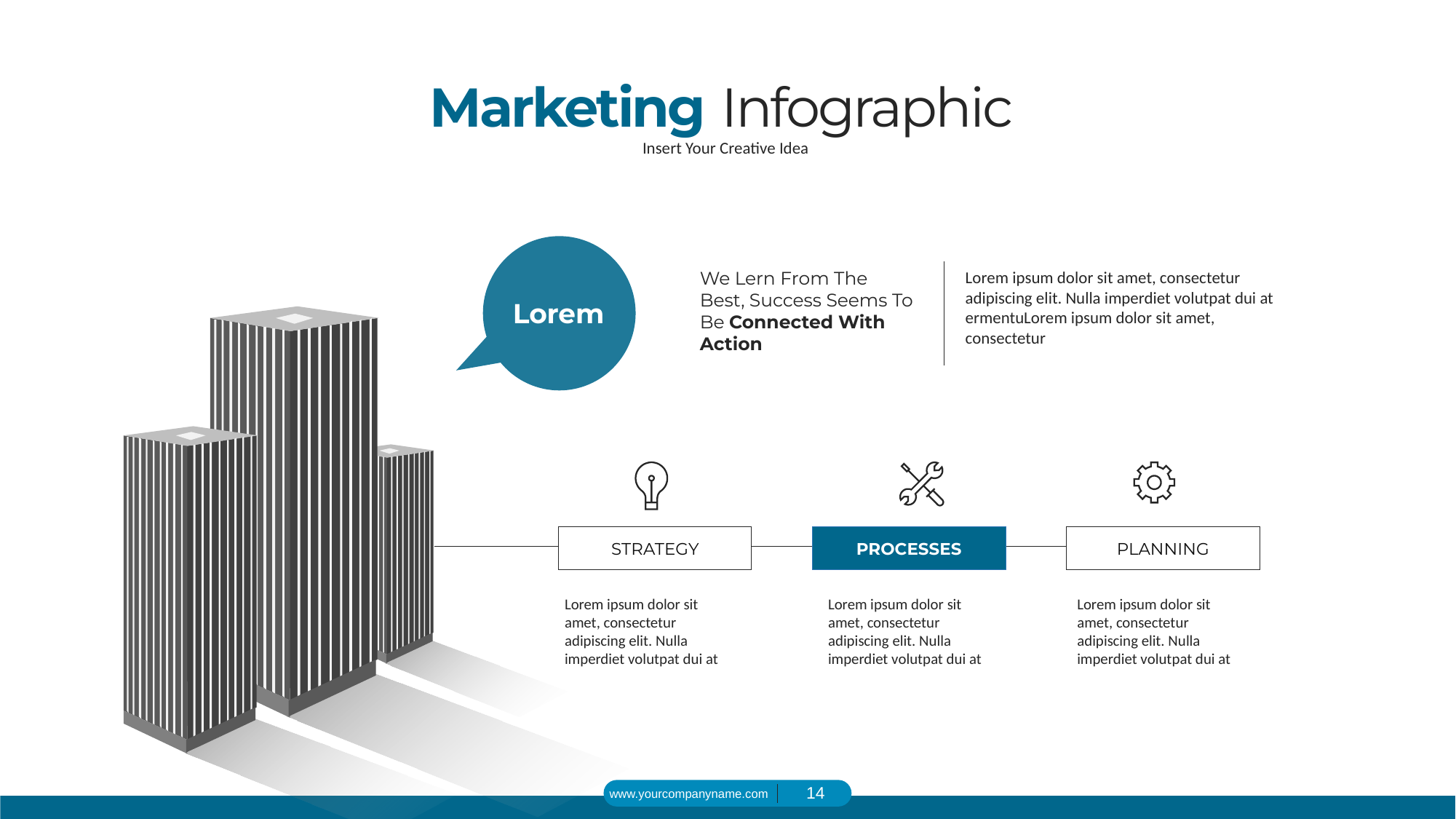

Marketing Infographic
Insert Your Creative Idea

We Lern From The Best, Success Seems To Be Connected With Action
Lorem ipsum dolor sit amet, consectetur adipiscing elit. Nulla imperdiet volutpat dui at ermentuLorem ipsum dolor sit amet, consectetur
Lorem

STRATEGY
PROCESSES
PLANNING
Lorem ipsum dolor sit amet, consectetur adipiscing elit. Nulla imperdiet volutpat dui at
Lorem ipsum dolor sit amet, consectetur adipiscing elit. Nulla imperdiet volutpat dui at
Lorem ipsum dolor sit amet, consectetur adipiscing elit. Nulla imperdiet volutpat dui at
www.yourcompanyname.com
14